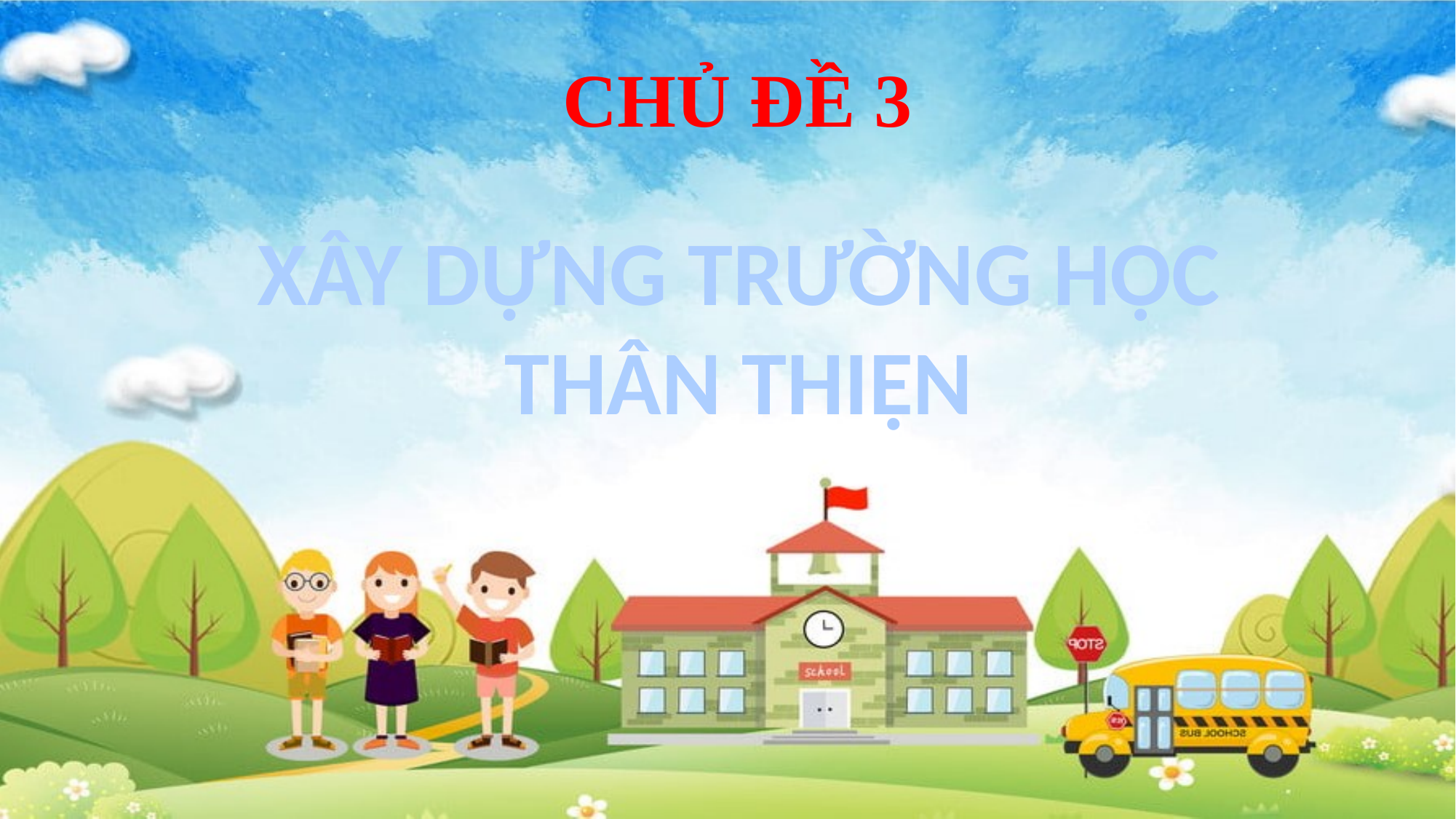

CHỦ ĐỀ 3
XÂY DỰNG TRƯỜNG HỌC
THÂN THIỆN